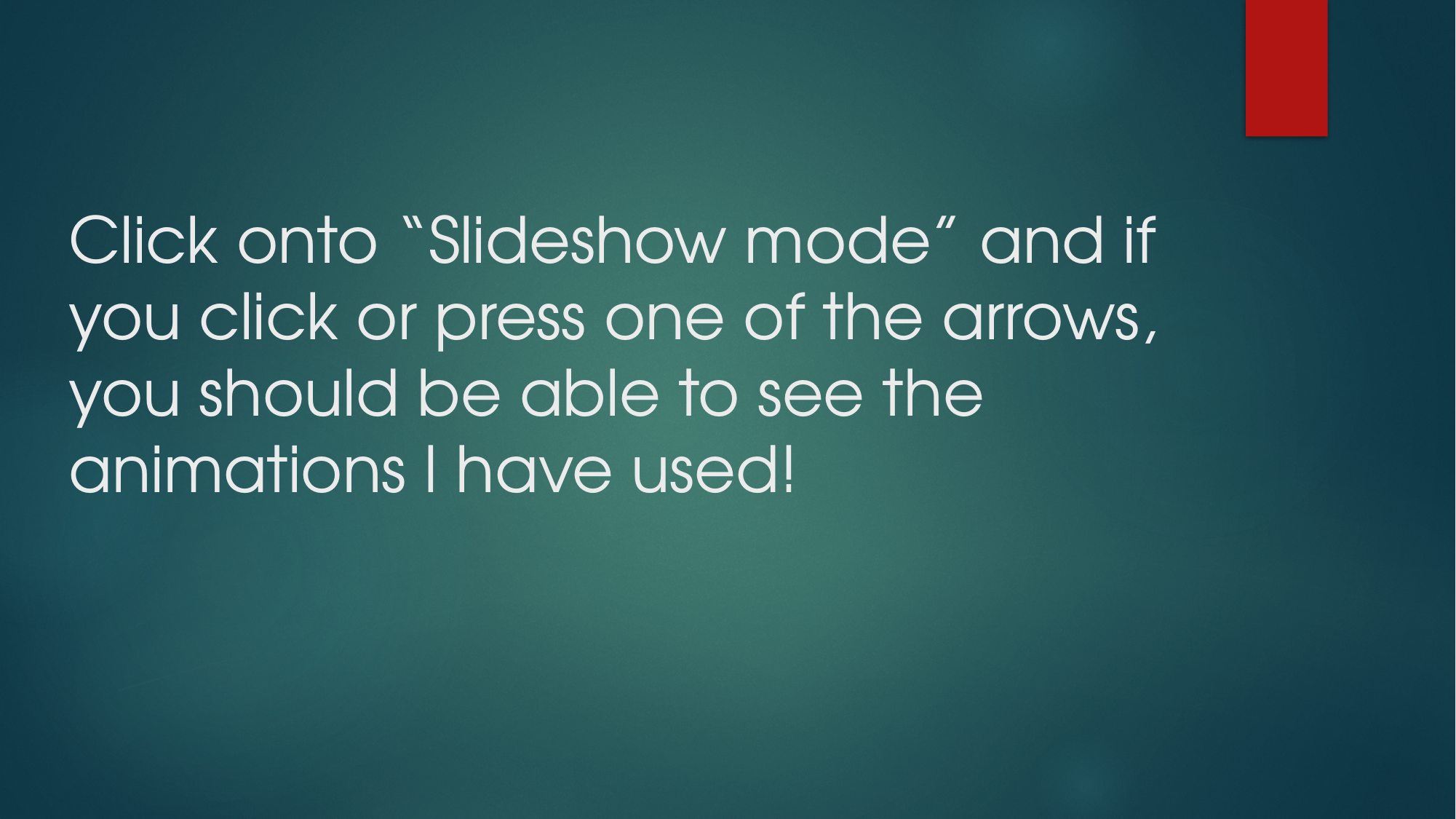

# Click onto “Slideshow mode” and if you click or press one of the arrows, you should be able to see the animations I have used!